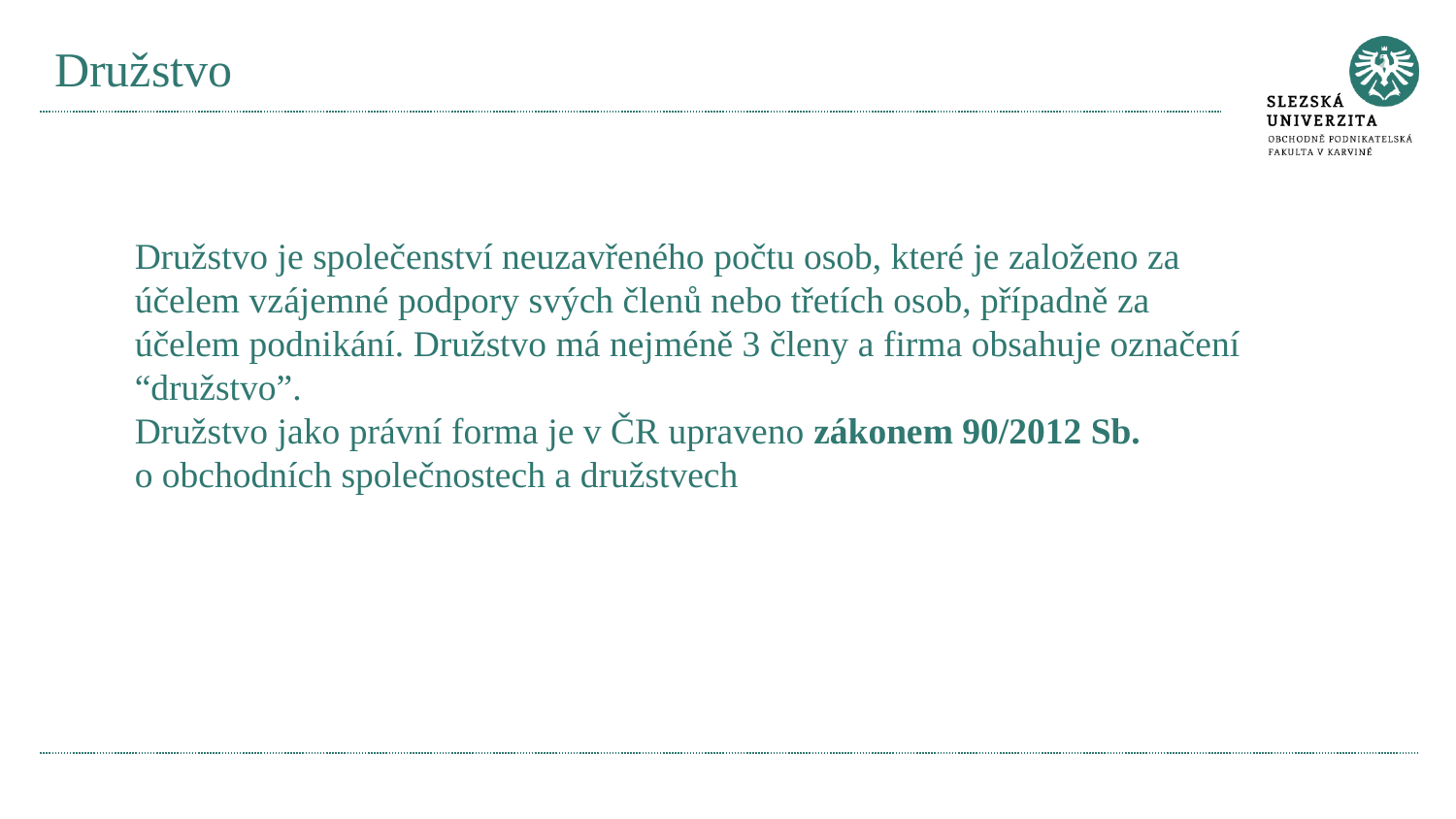

# Družstvo
Družstvo je společenství neuzavřeného počtu osob, které je založeno za účelem vzájemné podpory svých členů nebo třetích osob, případně za účelem podnikání. Družstvo má nejméně 3 členy a firma obsahuje označení “družstvo”.
Družstvo jako právní forma je v ČR upraveno zákonem 90/2012 Sb. o obchodních společnostech a družstvech